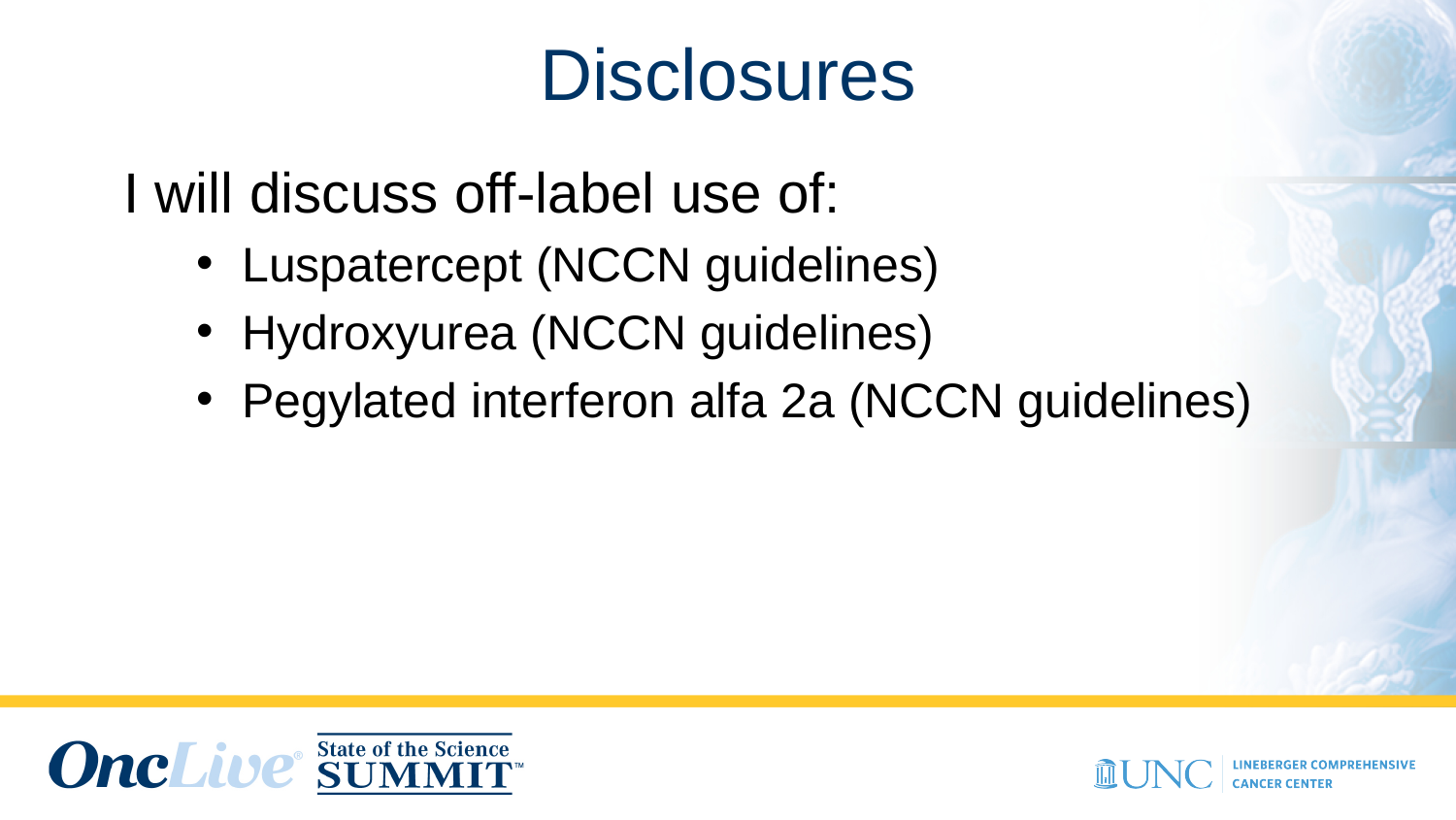

# Disclosures
I will discuss off-label use of:
Luspatercept (NCCN guidelines)
Hydroxyurea (NCCN guidelines)
Pegylated interferon alfa 2a (NCCN guidelines)